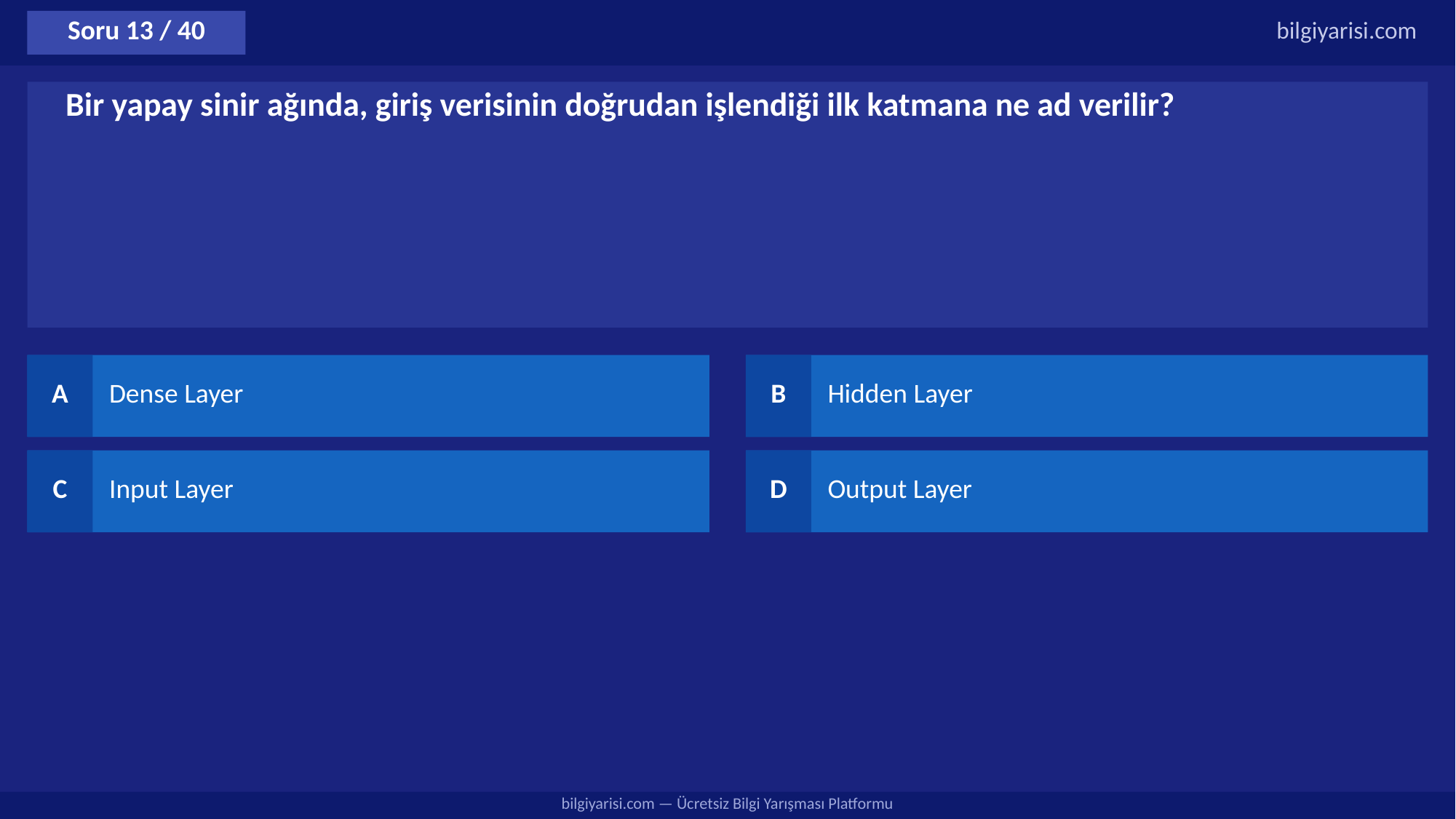

Soru 13 / 40
bilgiyarisi.com

Bir yapay sinir ağında, giriş verisinin doğrudan işlendiği ilk katmana ne ad verilir?

A
Dense Layer

B
Hidden Layer

C
Input Layer

D
Output Layer
bilgiyarisi.com — Ücretsiz Bilgi Yarışması Platformu